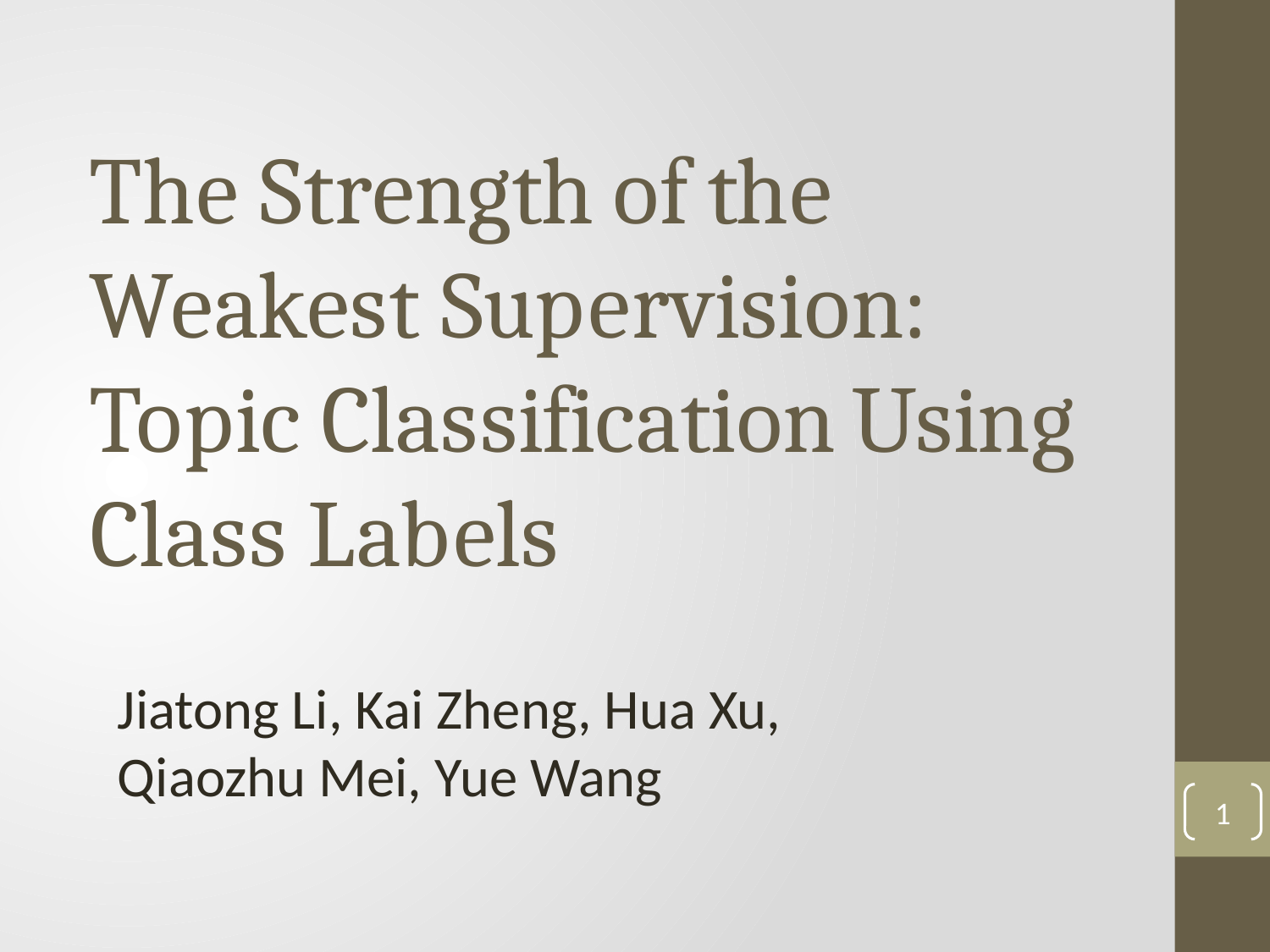

# The Strength of the Weakest Supervision: Topic Classification Using Class Labels
Jiatong Li, Kai Zheng, Hua Xu, Qiaozhu Mei, Yue Wang
1